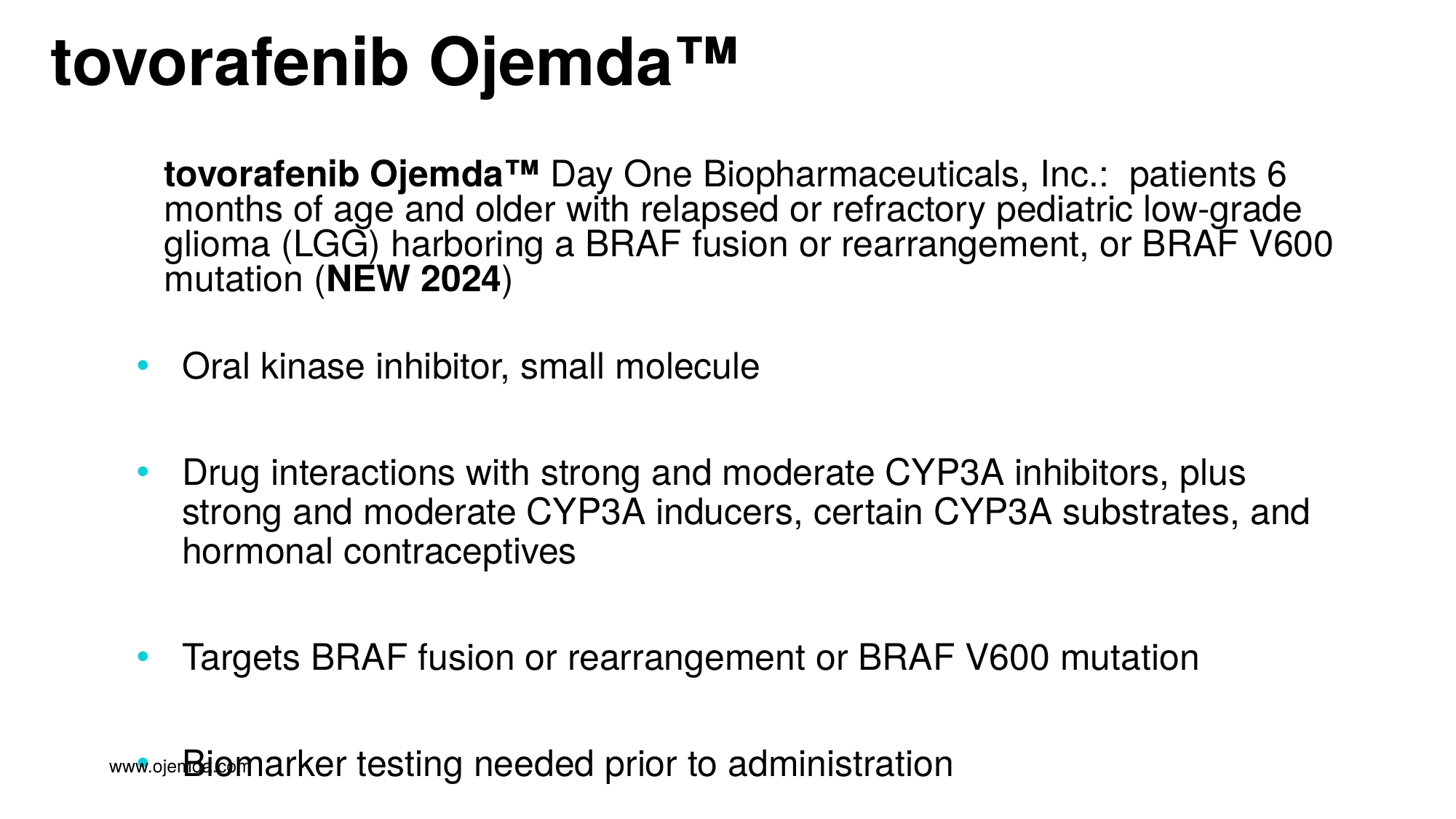

# tovorafenib Ojemda™

tovorafenib Ojemda™ Day One Biopharmaceuticals, Inc.:  patients 6 months of age and older with relapsed or refractory pediatric low-grade glioma (LGG) harboring a BRAF fusion or rearrangement, or BRAF V600 mutation (NEW 2024)

Oral kinase inhibitor, small molecule

Drug interactions with strong and moderate CYP3A inhibitors, plus strong and moderate CYP3A inducers, certain CYP3A substrates, and hormonal contraceptives

Targets BRAF fusion or rearrangement or BRAF V600 mutation

Biomarker testing needed prior to administration

www.ojemda.com